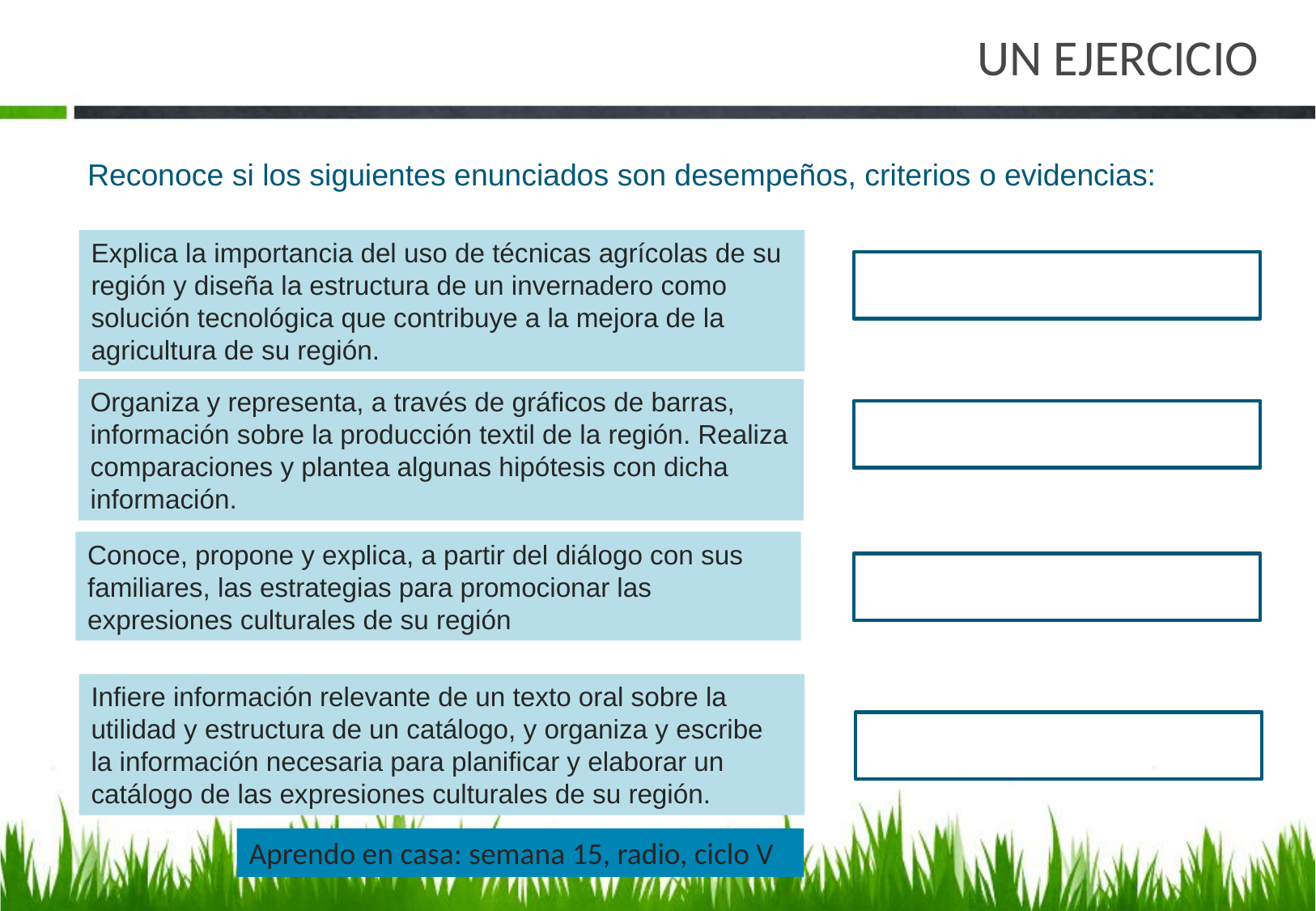

# UN EJERCICIO
Reconoce si los siguientes enunciados son desempeños, criterios o evidencias:
Explica la importancia del uso de técnicas agrícolas de su región y diseña la estructura de un invernadero como solución tecnológica que contribuye a la mejora de la agricultura de su región.

Organiza y representa, a través de gráficos de barras, información sobre la producción textil de la región. Realiza comparaciones y plantea algunas hipótesis con dicha información.

Conoce, propone y explica, a partir del diálogo con sus familiares, las estrategias para promocionar las expresiones culturales de su región

Infiere información relevante de un texto oral sobre la utilidad y estructura de un catálogo, y organiza y escribe la información necesaria para planificar y elaborar un catálogo de las expresiones culturales de su región.

Aprendo en casa: semana 15, radio, ciclo V